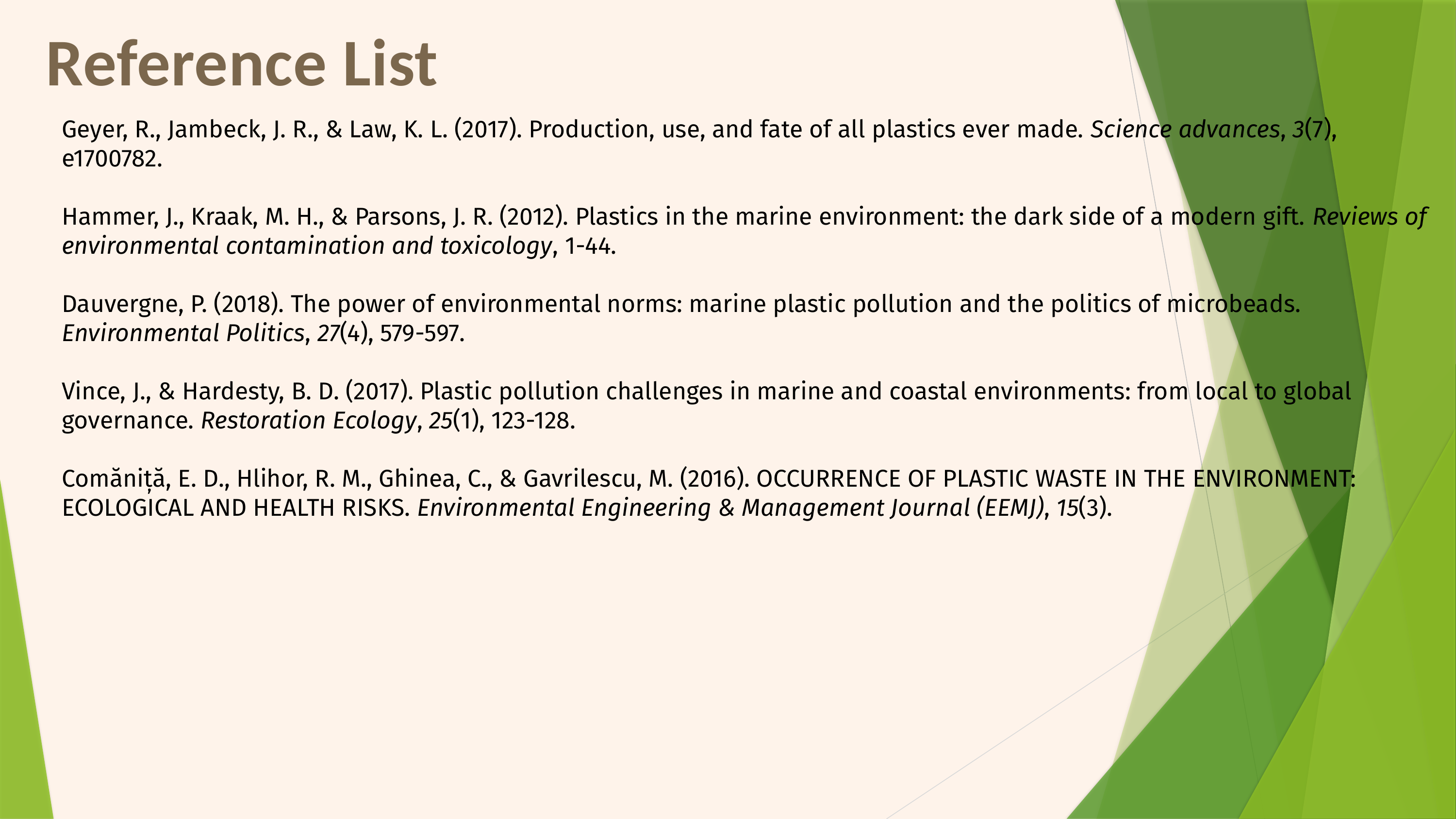

Reference List

Geyer, R., Jambeck, J. R., & Law, K. L. (2017). Production, use, and fate of all plastics ever made. Science advances, 3(7), e1700782.

Hammer, J., Kraak, M. H., & Parsons, J. R. (2012). Plastics in the marine environment: the dark side of a modern gift. Reviews of environmental contamination and toxicology, 1-44.

Dauvergne, P. (2018). The power of environmental norms: marine plastic pollution and the politics of microbeads. Environmental Politics, 27(4), 579-597.

Vince, J., & Hardesty, B. D. (2017). Plastic pollution challenges in marine and coastal environments: from local to global governance. Restoration Ecology, 25(1), 123-128.

Comăniță, E. D., Hlihor, R. M., Ghinea, C., & Gavrilescu, M. (2016). OCCURRENCE OF PLASTIC WASTE IN THE ENVIRONMENT: ECOLOGICAL AND HEALTH RISKS. Environmental Engineering & Management Journal (EEMJ), 15(3).